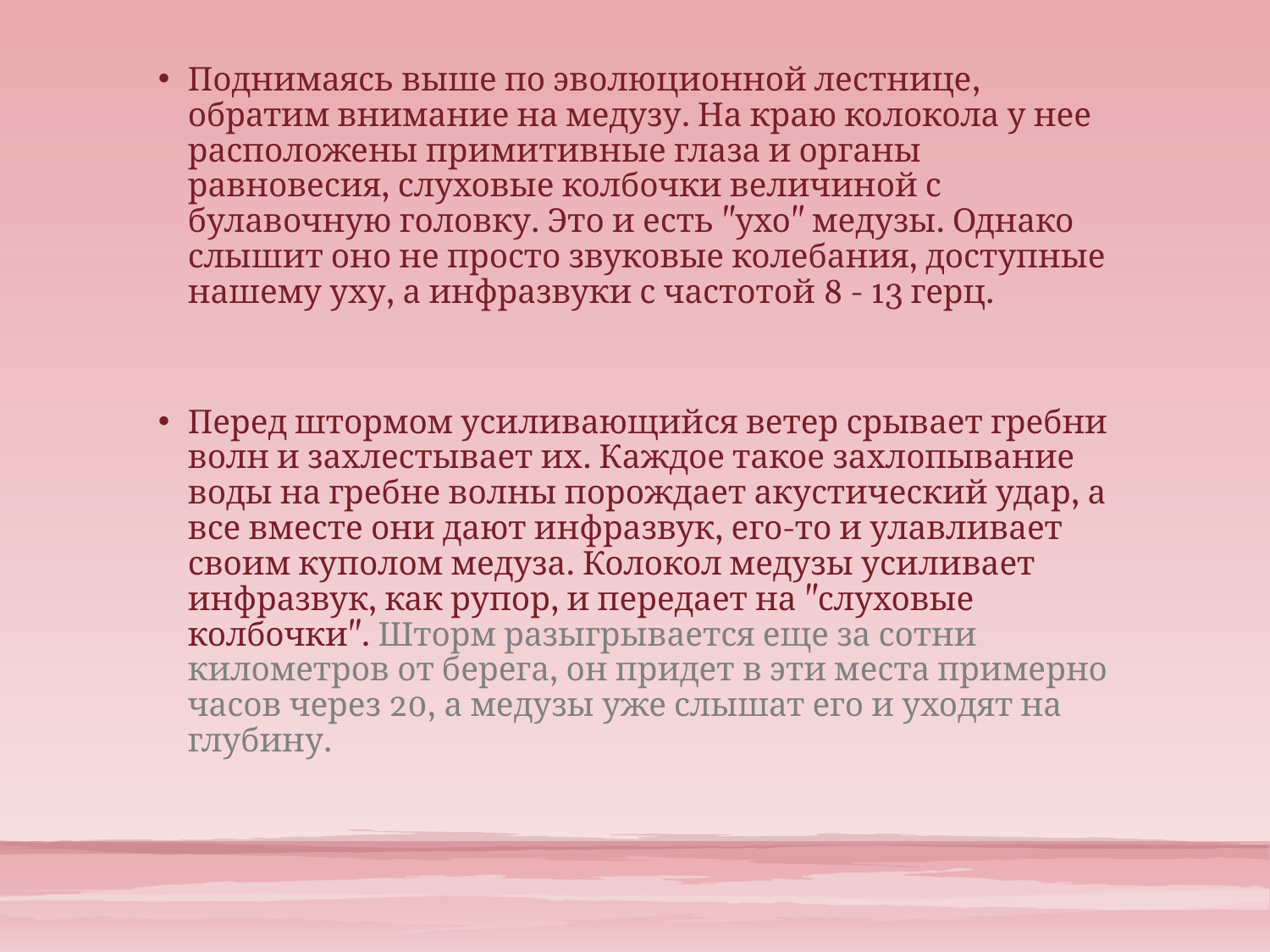

Поднимаясь выше по эволюционной лестнице, обратим внимание на медузу. На краю колокола у нее расположены примитивные глаза и органы равновесия, слуховые колбочки величиной с булавочную головку. Это и есть "ухо" медузы. Однако слышит оно не просто звуковые колебания, доступные нашему уху, а инфразвуки с частотой 8 - 13 герц.

Перед штормом усиливающийся ветер срывает гребни волн и захлестывает их. Каждое такое захлопывание воды на гребне волны порождает акустический удар, а все вместе они дают инфразвук, его-то и улавливает своим куполом медуза. Колокол медузы усиливает инфразвук, как рупор, и передает на "слуховые колбочки". Шторм разыгрывается еще за сотни километров от берега, он придет в эти места примерно часов через 20, а медузы уже слышат его и уходят на глубину.